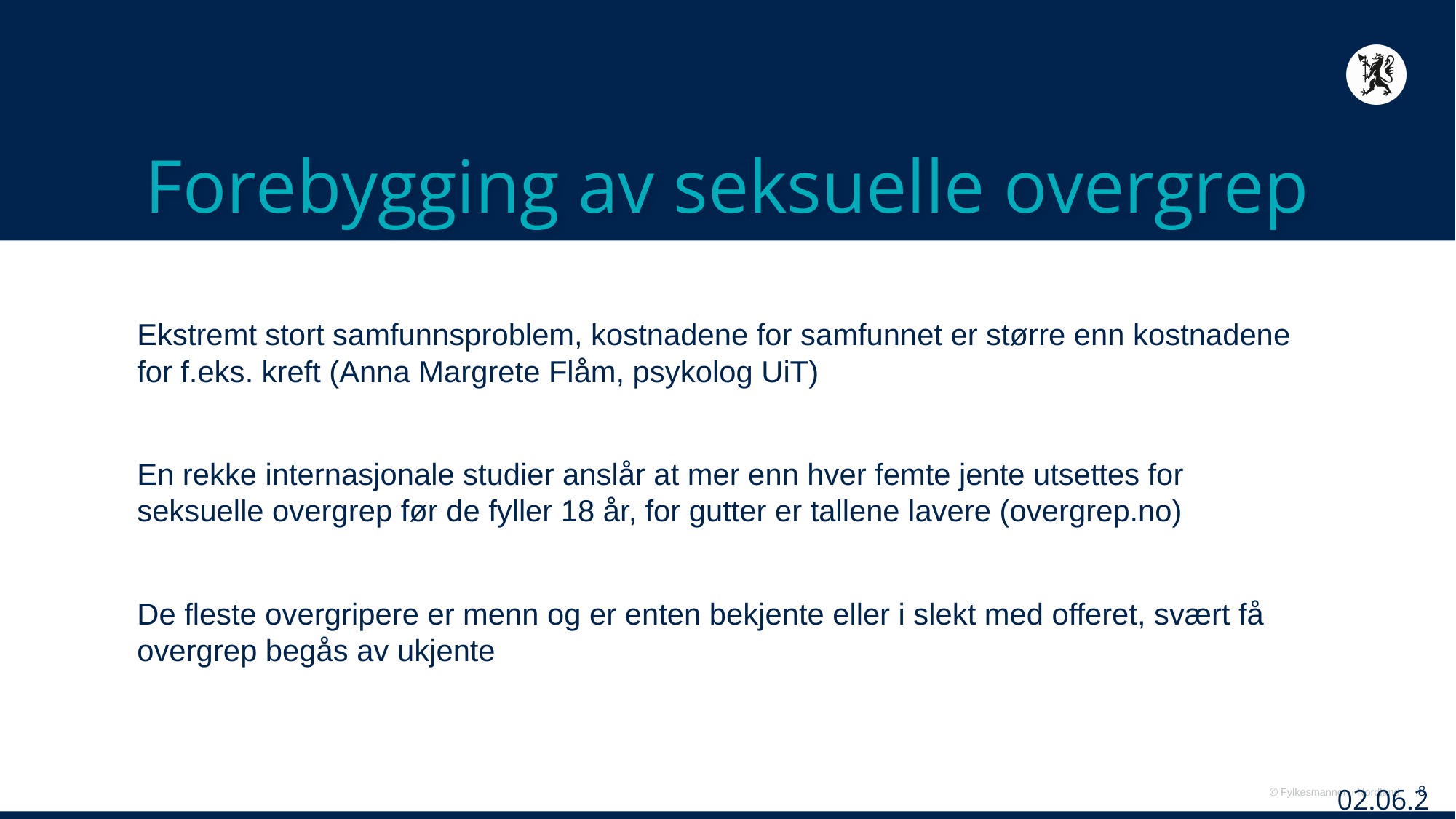

# Forebygging av seksuelle overgrep

Ekstremt stort samfunnsproblem, kostnadene for samfunnet er større enn kostnadene for f.eks. kreft (Anna Margrete Flåm, psykolog UiT)

En rekke internasjonale studier anslår at mer enn hver femte jente utsettes for seksuelle overgrep før de fyller 18 år, for gutter er tallene lavere (overgrep.no)

De fleste overgripere er menn og er enten bekjente eller i slekt med offeret, svært få overgrep begås av ukjente

02.06.2020